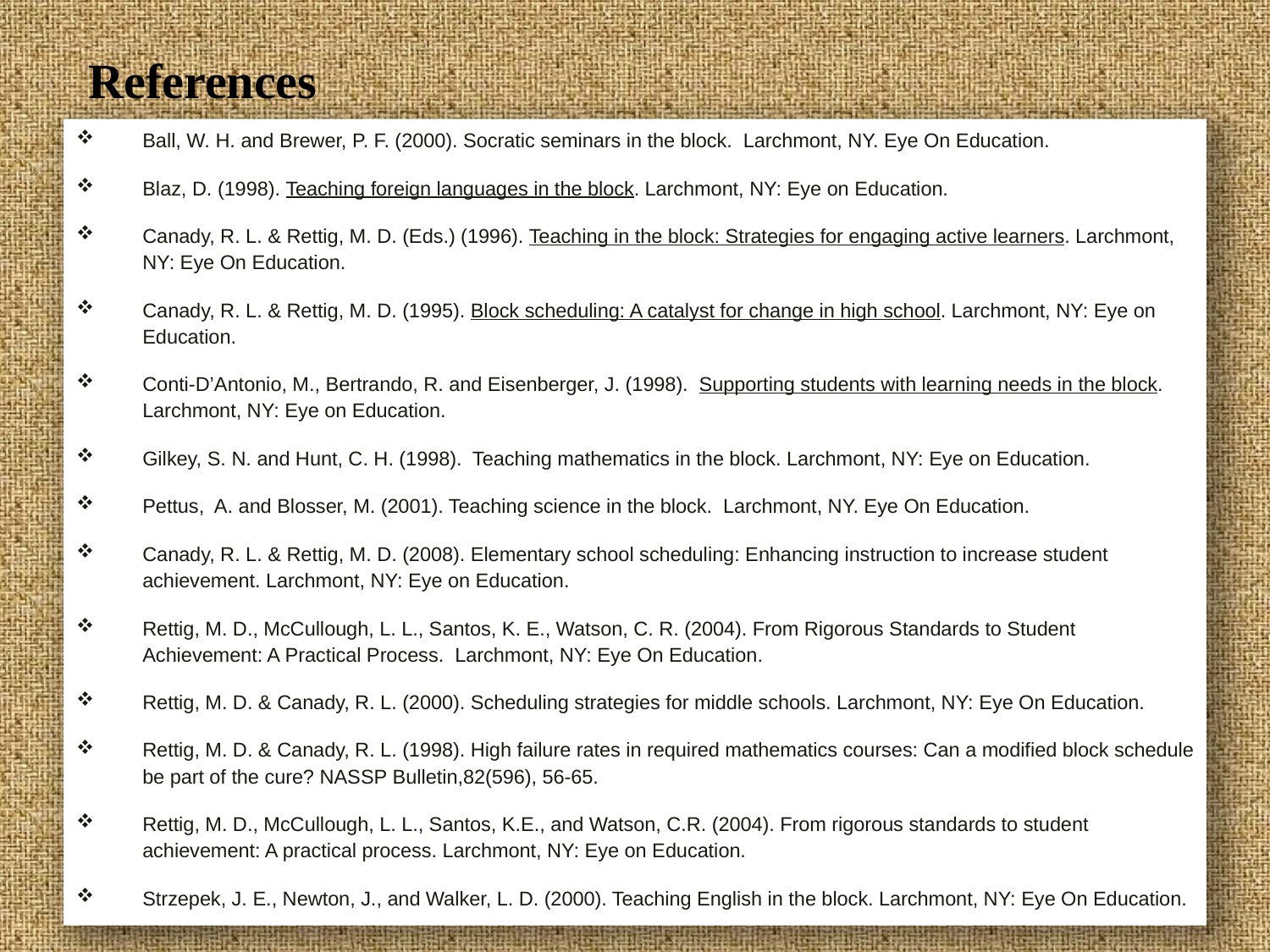

References
Ball, W. H. and Brewer, P. F. (2000). Socratic seminars in the block.  Larchmont, NY. Eye On Education.
Blaz, D. (1998). Teaching foreign languages in the block. Larchmont, NY: Eye on Education.
Canady, R. L. & Rettig, M. D. (Eds.) (1996). Teaching in the block: Strategies for engaging active learners. Larchmont, NY: Eye On Education.
Canady, R. L. & Rettig, M. D. (1995). Block scheduling: A catalyst for change in high school. Larchmont, NY: Eye on Education.
Conti-D’Antonio, M., Bertrando, R. and Eisenberger, J. (1998).  Supporting students with learning needs in the block.  Larchmont, NY: Eye on Education.
Gilkey, S. N. and Hunt, C. H. (1998).  Teaching mathematics in the block. Larchmont, NY: Eye on Education.
Pettus,  A. and Blosser, M. (2001). Teaching science in the block.  Larchmont, NY. Eye On Education.
Canady, R. L. & Rettig, M. D. (2008). Elementary school scheduling: Enhancing instruction to increase student achievement. Larchmont, NY: Eye on Education.
Rettig, M. D., McCullough, L. L., Santos, K. E., Watson, C. R. (2004). From Rigorous Standards to Student Achievement: A Practical Process.  Larchmont, NY: Eye On Education.
Rettig, M. D. & Canady, R. L. (2000). Scheduling strategies for middle schools. Larchmont, NY: Eye On Education.
Rettig, M. D. & Canady, R. L. (1998). High failure rates in required mathematics courses: Can a modified block schedule be part of the cure? NASSP Bulletin,82(596), 56-65.
Rettig, M. D., McCullough, L. L., Santos, K.E., and Watson, C.R. (2004). From rigorous standards to student achievement: A practical process. Larchmont, NY: Eye on Education.
Strzepek, J. E., Newton, J., and Walker, L. D. (2000). Teaching English in the block. Larchmont, NY: Eye On Education.